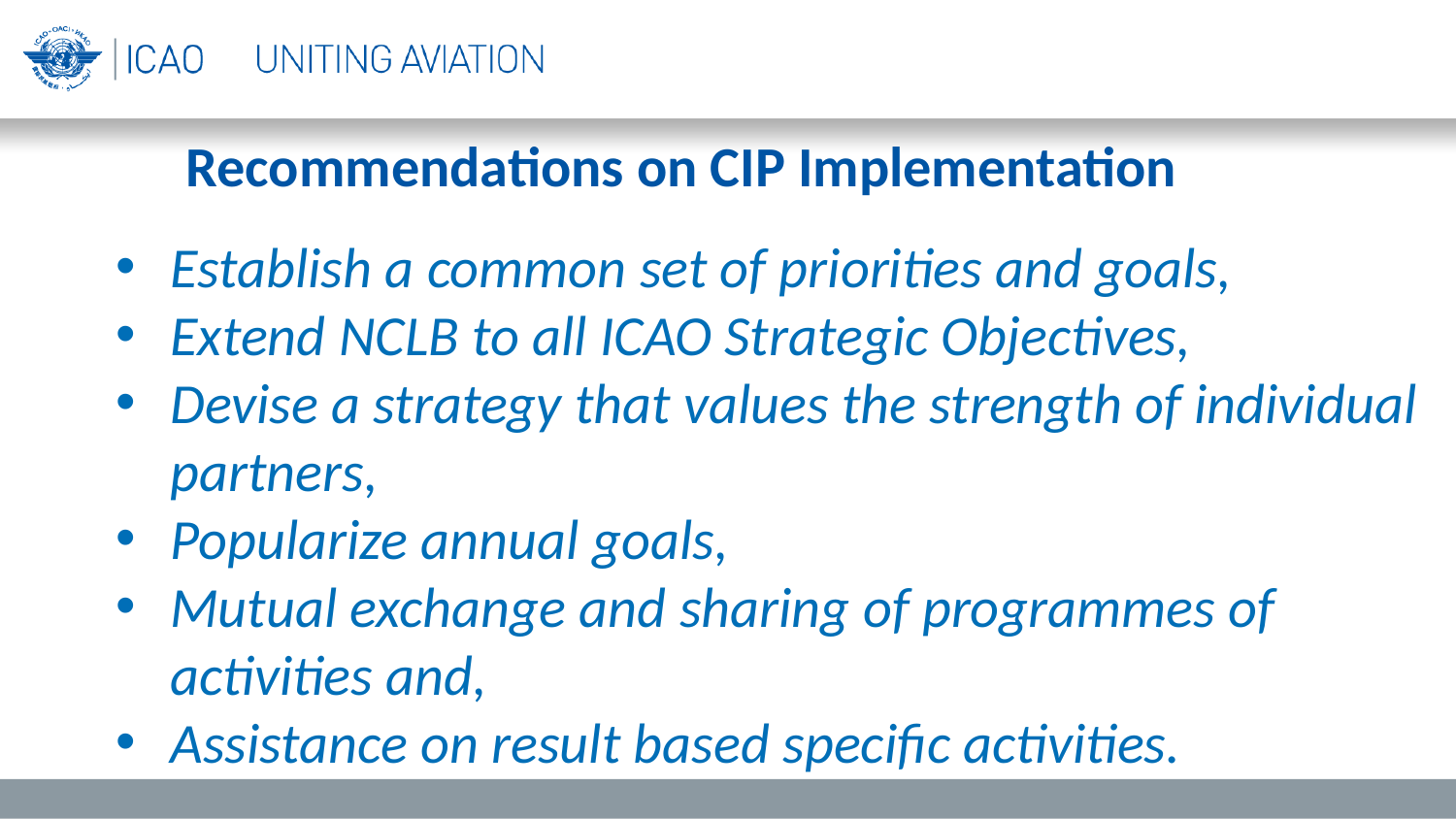

Recommendations on CIP Implementation

Establish a common set of priorities and goals,
Extend NCLB to all ICAO Strategic Objectives,
Devise a strategy that values the strength of individual partners,
Popularize annual goals,
Mutual exchange and sharing of programmes of activities and,
Assistance on result based specific activities.